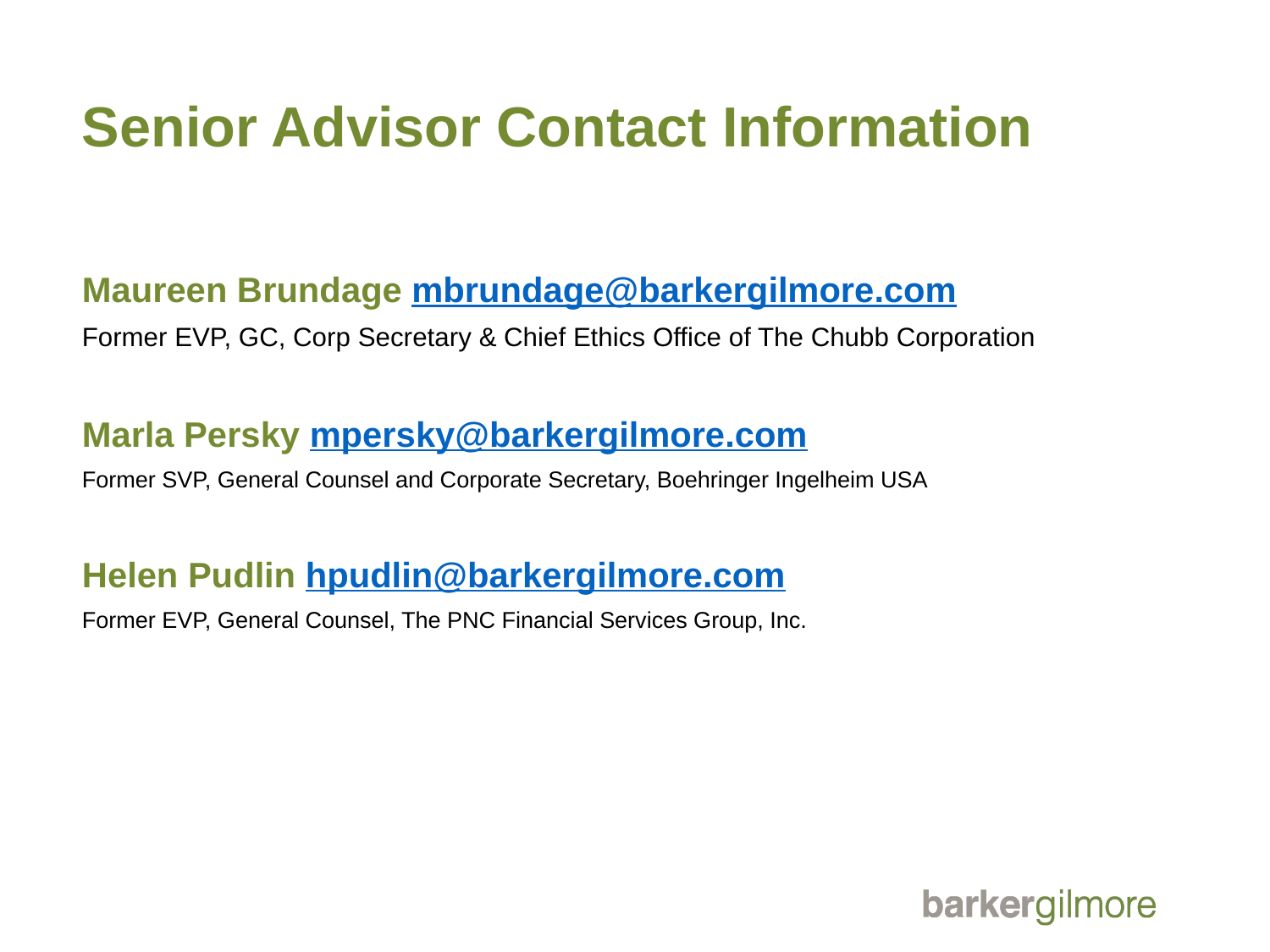

# Senior Advisor Contact Information
Maureen Brundage mbrundage@barkergilmore.com
Former EVP, GC, Corp Secretary & Chief Ethics Office of The Chubb Corporation

Marla Persky mpersky@barkergilmore.com
Former SVP, General Counsel and Corporate Secretary, Boehringer Ingelheim USA

Helen Pudlin hpudlin@barkergilmore.com
Former EVP, General Counsel, The PNC Financial Services Group, Inc.